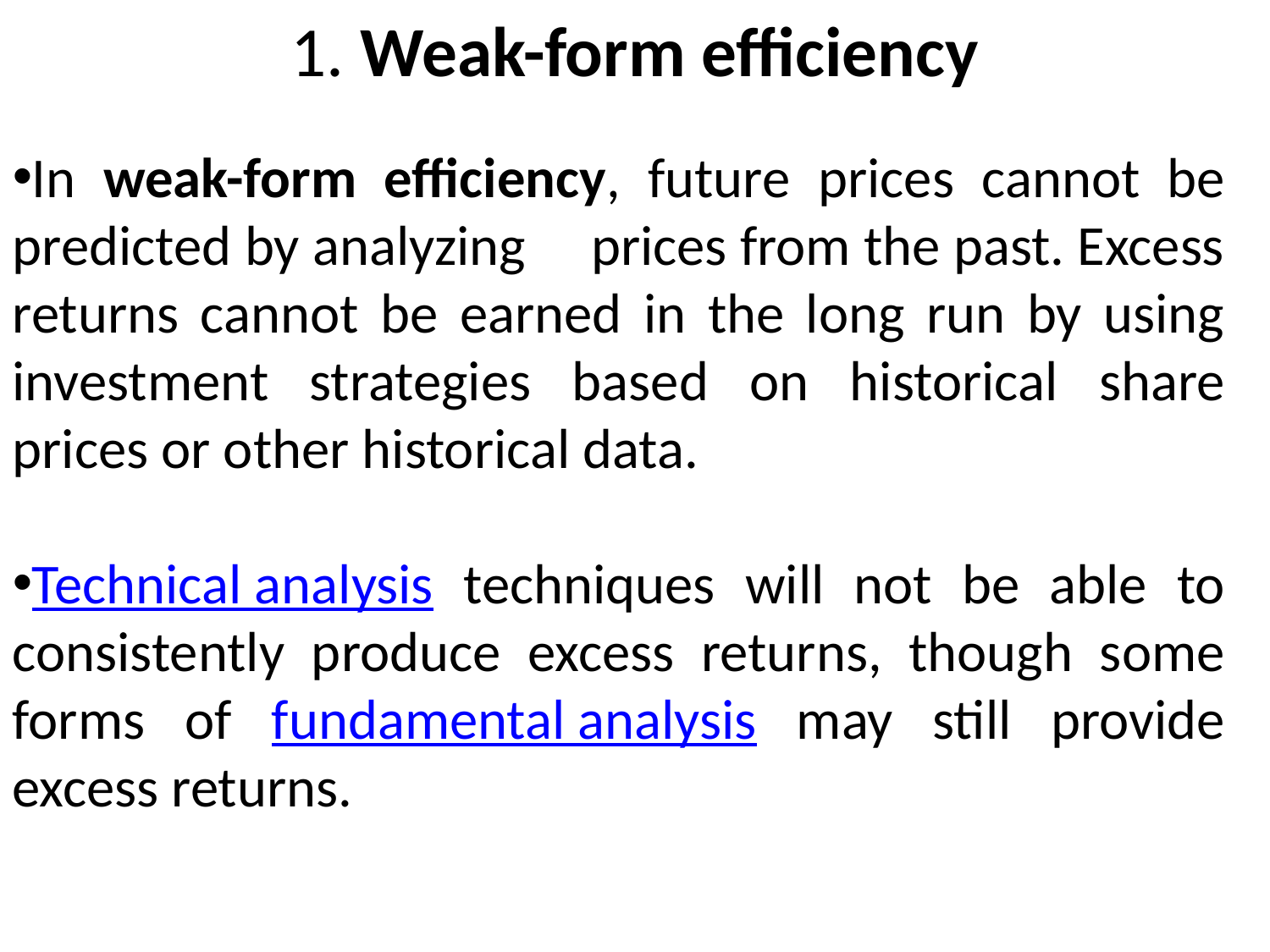

1. Weak-form efficiency

In weak-form efficiency, future prices cannot be predicted by analyzing     prices from the past. Excess returns cannot be earned in the long run by using investment strategies based on historical share prices or other historical data.

Technical analysis techniques will not be able to consistently produce excess returns, though some forms of fundamental analysis may still provide excess returns.